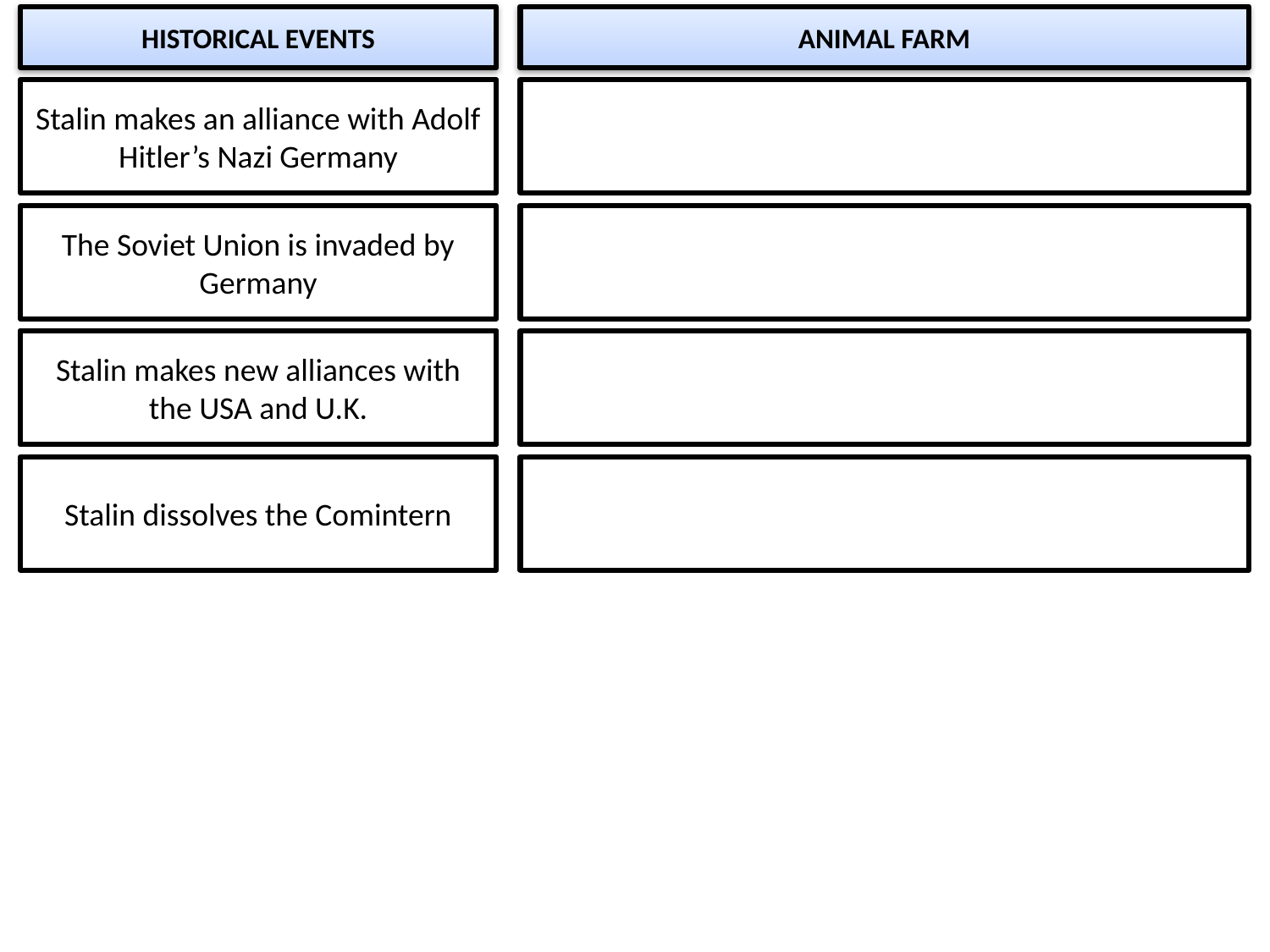

HISTORICAL EVENTS
ANIMAL FARM
Stalin makes an alliance with Adolf Hitler’s Nazi Germany

The Soviet Union is invaded by Germany

Stalin makes new alliances with the USA and U.K.

Stalin dissolves the Comintern